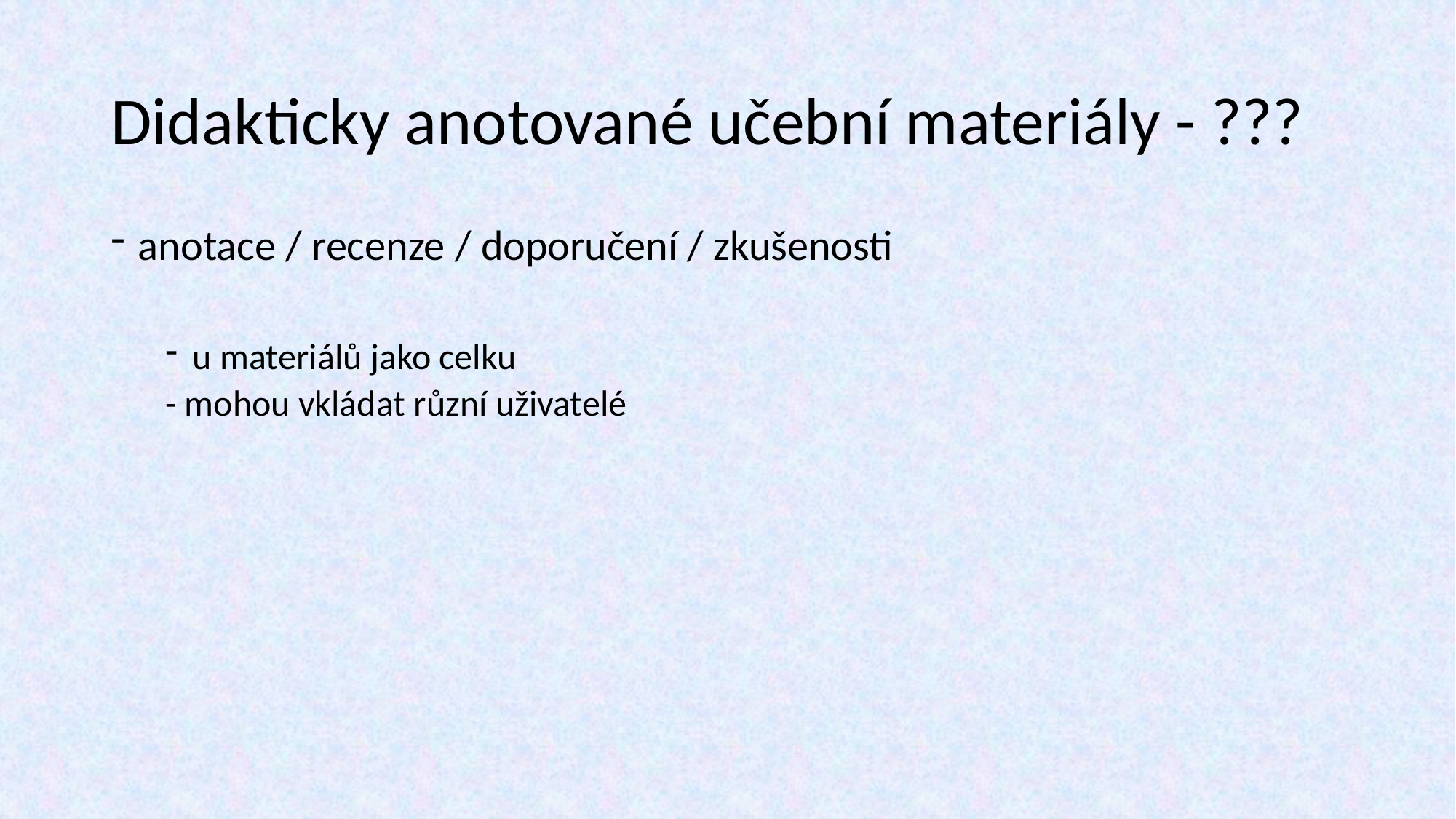

# Didakticky anotované učební materiály - ???
anotace / recenze / doporučení / zkušenosti

u materiálů jako celku
- mohou vkládat různí uživatelé